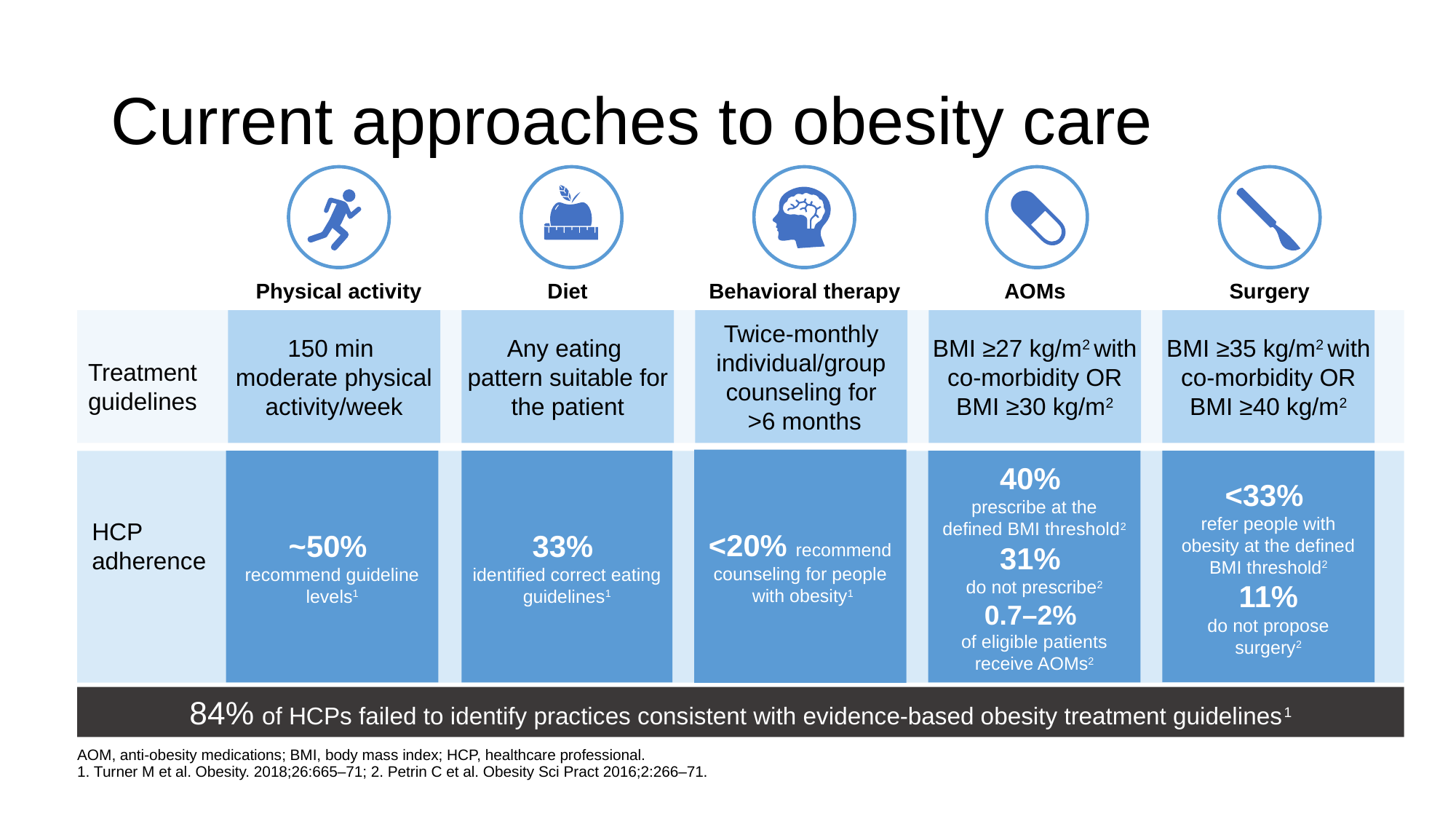

# Current approaches to obesity care

Physical activity
Behavioral therapy
AOMs
Surgery
Diet

150 min
moderate physical activity/week
Any eating
pattern suitable for the patient
Twice-monthly individual/group counseling for
 >6 months
BMI ≥27 kg/m2 with co-morbidity OR
BMI ≥30 kg/m2
BMI ≥35 kg/m2 with co-morbidity OR
BMI ≥40 kg/m2
Treatment
guidelines
<20% recommend counseling for people
 with obesity1
~50%
recommend guideline levels1
33%
identified correct eating guidelines1
40%
prescribe at the defined BMI threshold2
31%
do not prescribe2
0.7–2%
of eligible patients receive AOMs2
<33%
refer people with obesity at the defined BMI threshold2
11%
do not propose surgery2

HCP adherence
84% of HCPs failed to identify practices consistent with evidence-based obesity treatment guidelines1
AOM, anti-obesity medications; BMI, body mass index; HCP, healthcare professional.
1. Turner M et al. Obesity. 2018;26:665–71; 2. Petrin C et al. Obesity Sci Pract 2016;2:266–71.